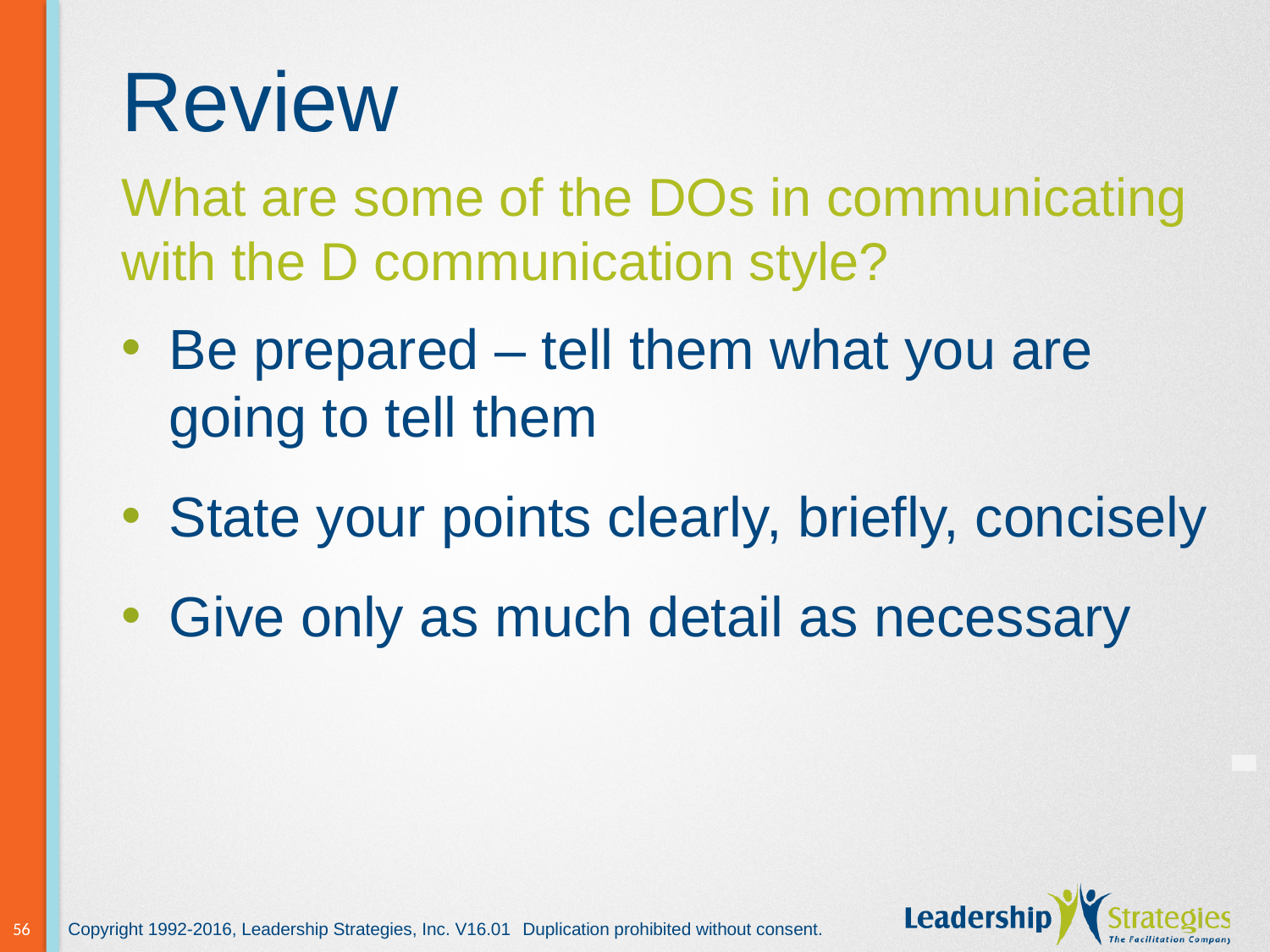

# Review
What are some of the DOs in communicating with the D communication style?
Be prepared – tell them what you are going to tell them
State your points clearly, briefly, concisely
Give only as much detail as necessary
-
56